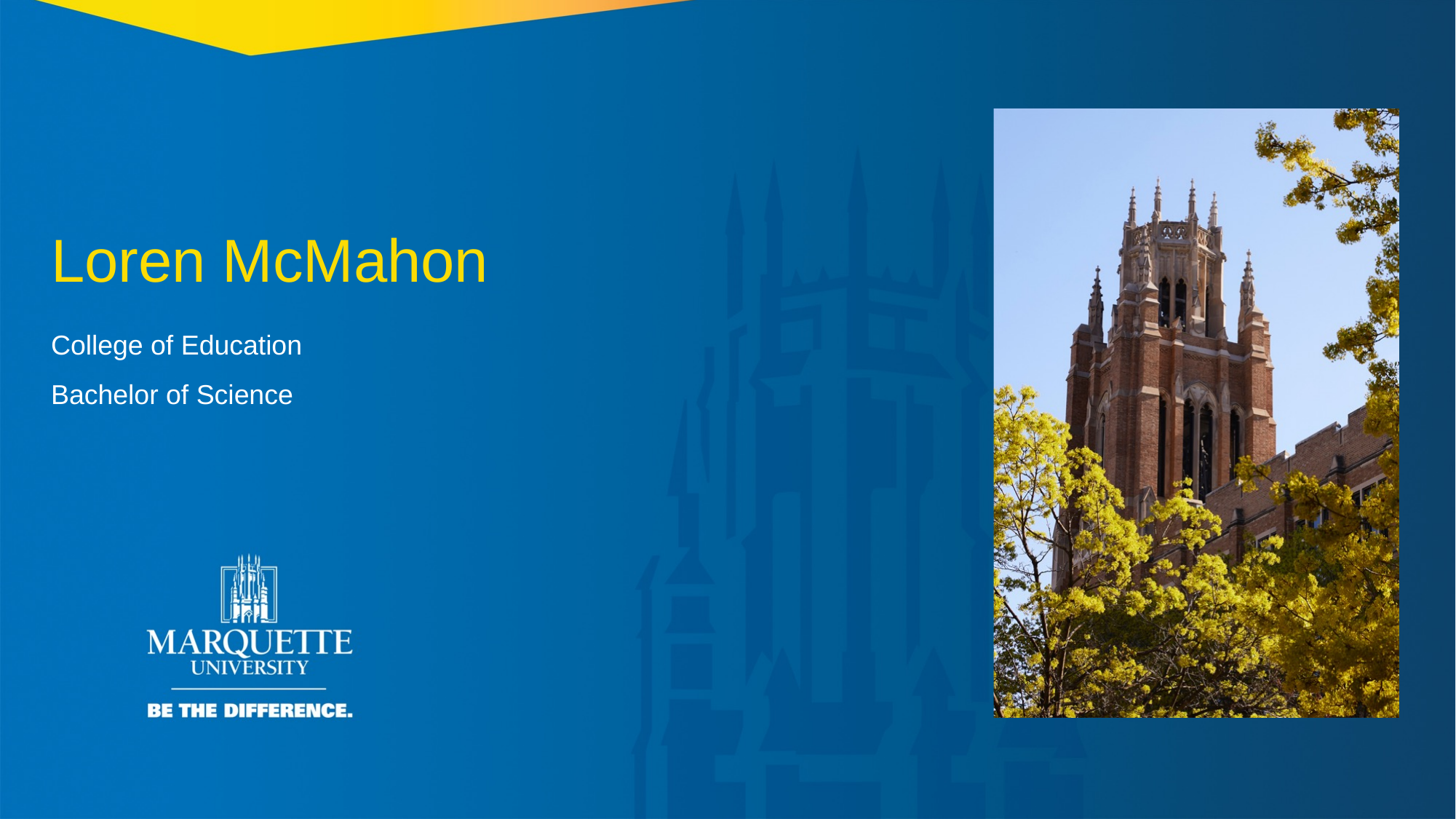

Loren McMahon
College of Education
Bachelor of Science